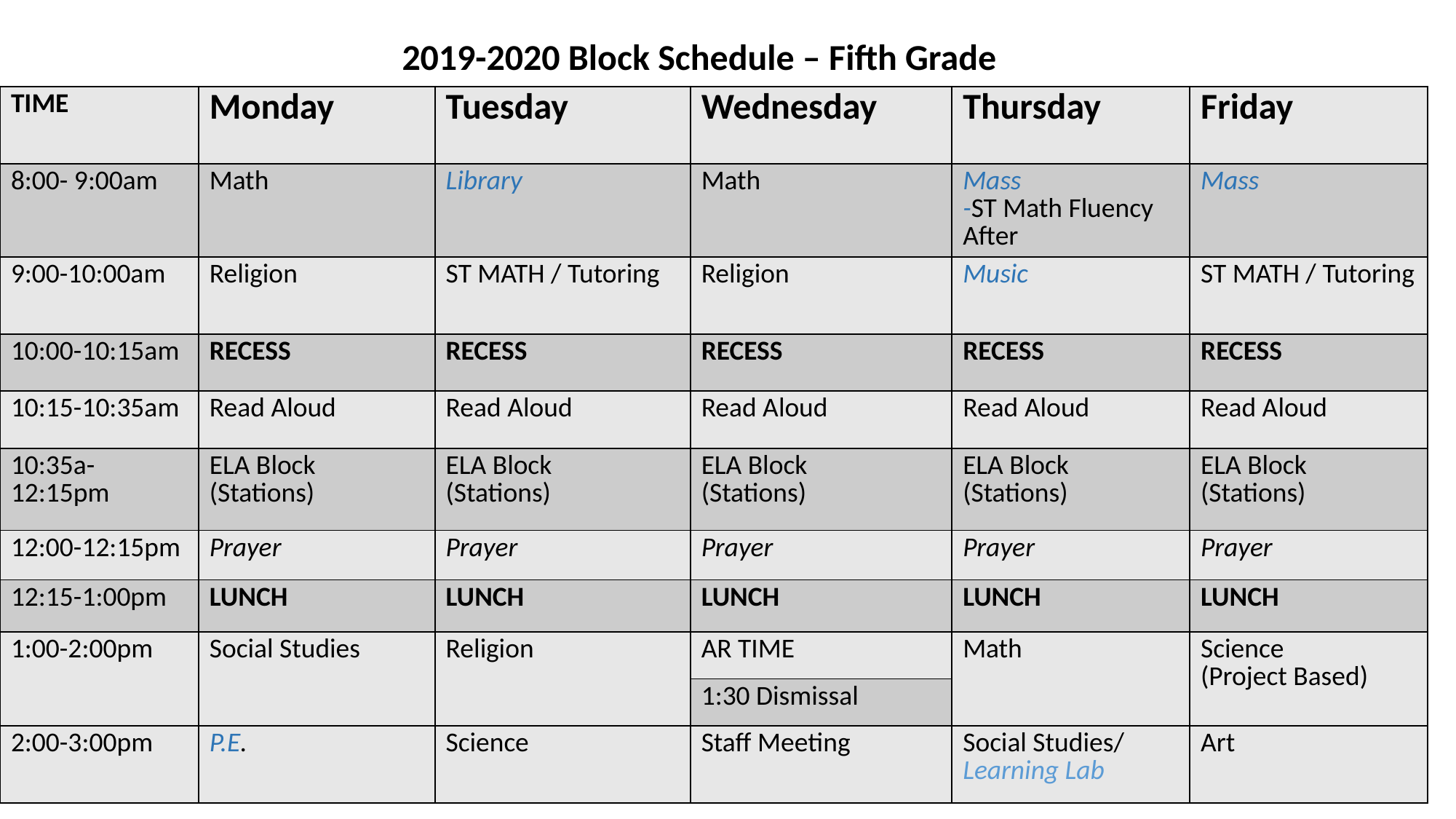

2019-2020 Block Schedule – Fifth Grade
| TIME | Monday | Tuesday | Wednesday | Thursday | Friday |
| --- | --- | --- | --- | --- | --- |
| 8:00- 9:00am | Math | Library | Math | Mass -ST Math Fluency After | Mass |
| 9:00-10:00am | Religion | ST MATH / Tutoring | Religion | Music | ST MATH / Tutoring |
| 10:00-10:15am | RECESS | RECESS | RECESS | RECESS | RECESS |
| 10:15-10:35am | Read Aloud | Read Aloud | Read Aloud | Read Aloud | Read Aloud |
| 10:35a-12:15pm | ELA Block (Stations) | ELA Block (Stations) | ELA Block (Stations) | ELA Block (Stations) | ELA Block (Stations) |
| 12:00-12:15pm | Prayer | Prayer | Prayer | Prayer | Prayer |
| 12:15-1:00pm | LUNCH | LUNCH | LUNCH | LUNCH | LUNCH |
| 1:00-2:00pm | Social Studies | Religion | AR TIME | Math | Science (Project Based) |
|  |  |  | 1:30 Dismissal |  |  |
| 2:00-3:00pm | P.E. | Science | Staff Meeting | Social Studies/ Learning Lab | Art |